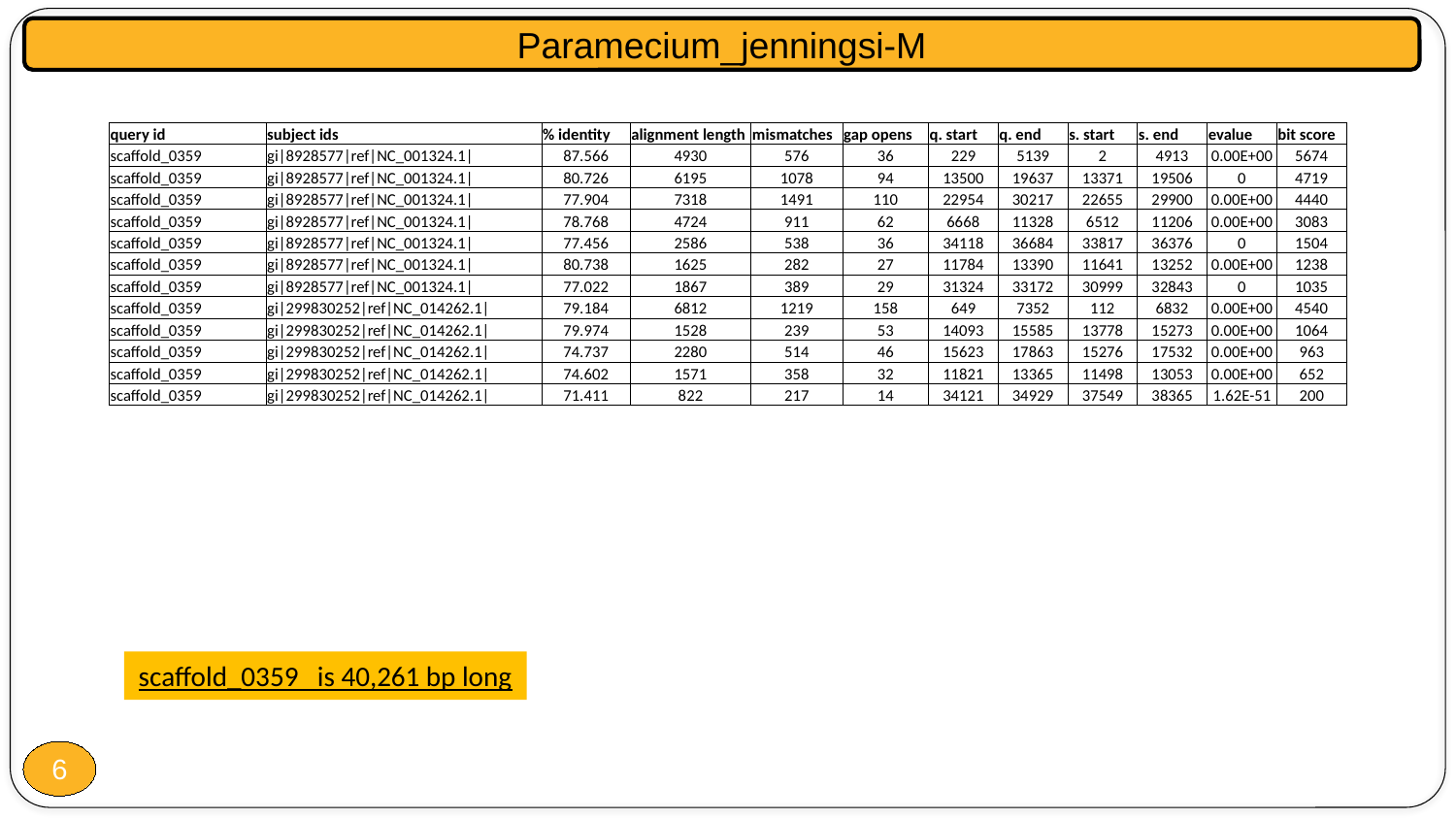

Paramecium_jenningsi-M
| query id | subject ids | % identity | alignment length | mismatches | gap opens | q. start | q. end | s. start | s. end | evalue | bit score |
| --- | --- | --- | --- | --- | --- | --- | --- | --- | --- | --- | --- |
| scaffold\_0359 | gi|8928577|ref|NC\_001324.1| | 87.566 | 4930 | 576 | 36 | 229 | 5139 | 2 | 4913 | 0.00E+00 | 5674 |
| scaffold\_0359 | gi|8928577|ref|NC\_001324.1| | 80.726 | 6195 | 1078 | 94 | 13500 | 19637 | 13371 | 19506 | 0 | 4719 |
| scaffold\_0359 | gi|8928577|ref|NC\_001324.1| | 77.904 | 7318 | 1491 | 110 | 22954 | 30217 | 22655 | 29900 | 0.00E+00 | 4440 |
| scaffold\_0359 | gi|8928577|ref|NC\_001324.1| | 78.768 | 4724 | 911 | 62 | 6668 | 11328 | 6512 | 11206 | 0.00E+00 | 3083 |
| scaffold\_0359 | gi|8928577|ref|NC\_001324.1| | 77.456 | 2586 | 538 | 36 | 34118 | 36684 | 33817 | 36376 | 0 | 1504 |
| scaffold\_0359 | gi|8928577|ref|NC\_001324.1| | 80.738 | 1625 | 282 | 27 | 11784 | 13390 | 11641 | 13252 | 0.00E+00 | 1238 |
| scaffold\_0359 | gi|8928577|ref|NC\_001324.1| | 77.022 | 1867 | 389 | 29 | 31324 | 33172 | 30999 | 32843 | 0 | 1035 |
| scaffold\_0359 | gi|299830252|ref|NC\_014262.1| | 79.184 | 6812 | 1219 | 158 | 649 | 7352 | 112 | 6832 | 0.00E+00 | 4540 |
| scaffold\_0359 | gi|299830252|ref|NC\_014262.1| | 79.974 | 1528 | 239 | 53 | 14093 | 15585 | 13778 | 15273 | 0.00E+00 | 1064 |
| scaffold\_0359 | gi|299830252|ref|NC\_014262.1| | 74.737 | 2280 | 514 | 46 | 15623 | 17863 | 15276 | 17532 | 0.00E+00 | 963 |
| scaffold\_0359 | gi|299830252|ref|NC\_014262.1| | 74.602 | 1571 | 358 | 32 | 11821 | 13365 | 11498 | 13053 | 0.00E+00 | 652 |
| scaffold\_0359 | gi|299830252|ref|NC\_014262.1| | 71.411 | 822 | 217 | 14 | 34121 | 34929 | 37549 | 38365 | 1.62E-51 | 200 |
scaffold_0359   is 40,261 bp long
6